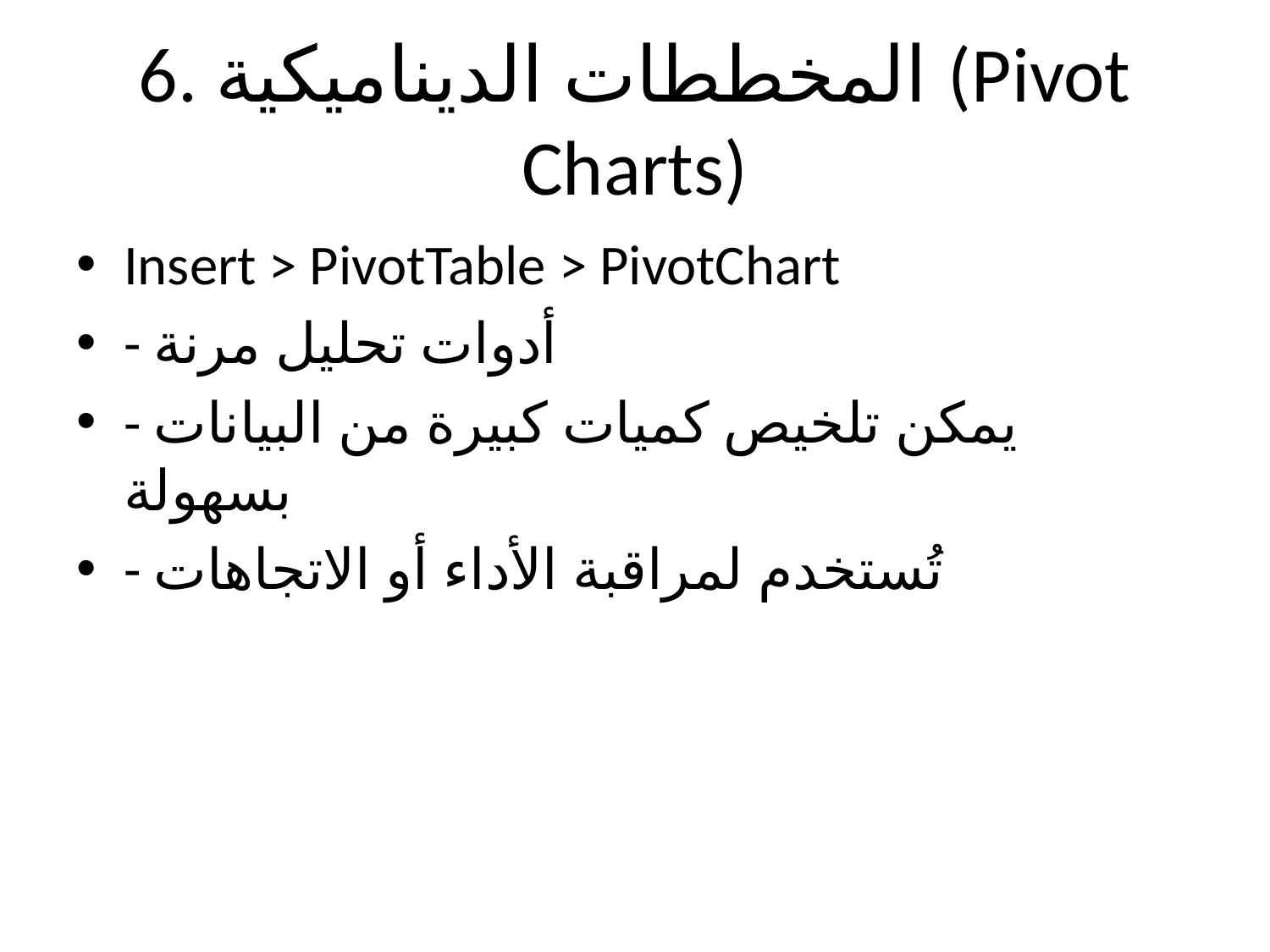

# 6. المخططات الديناميكية (Pivot Charts)
Insert > PivotTable > PivotChart
- أدوات تحليل مرنة
- يمكن تلخيص كميات كبيرة من البيانات بسهولة
- تُستخدم لمراقبة الأداء أو الاتجاهات